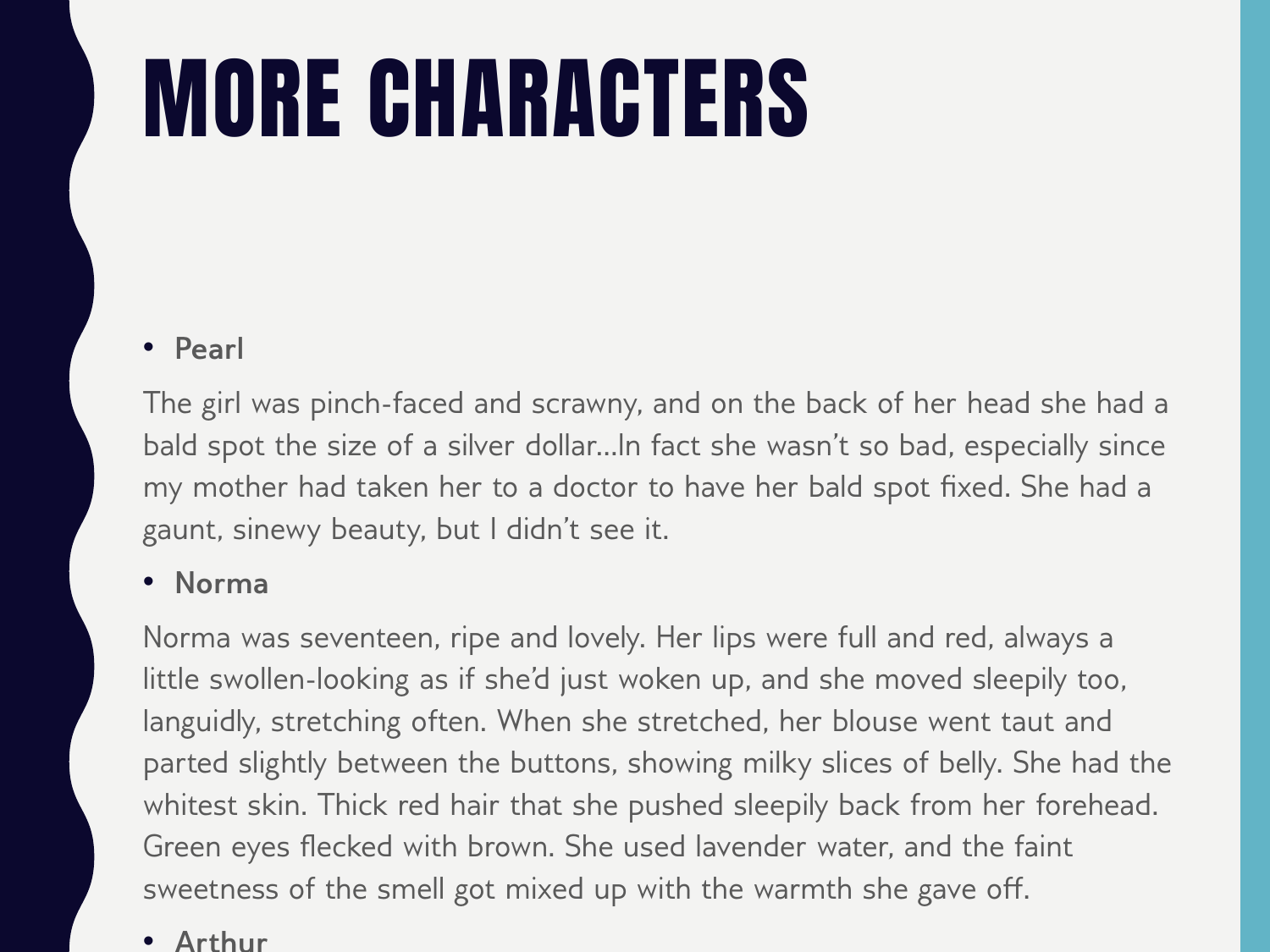

# More characters
Pearl
The girl was pinch-faced and scrawny, and on the back of her head she had a bald spot the size of a silver dollar...In fact she wasn’t so bad, especially since my mother had taken her to a doctor to have her bald spot fixed. She had a gaunt, sinewy beauty, but I didn’t see it.
Norma
Norma was seventeen, ripe and lovely. Her lips were full and red, always a little swollen-looking as if she’d just woken up, and she moved sleepily too, languidly, stretching often. When she stretched, her blouse went taut and parted slightly between the buttons, showing milky slices of belly. She had the whitest skin. Thick red hair that she pushed sleepily back from her forehead. Green eyes flecked with brown. She used lavender water, and the faint sweetness of the smell got mixed up with the warmth she gave off.
Arthur
He was clever. He had an arch, subtle voice that he used to good effect as an instrument of his cleverness...he set his face in a careless smirk...He was bigger than me, especially around the middle, but I factored out this weight as blubber.